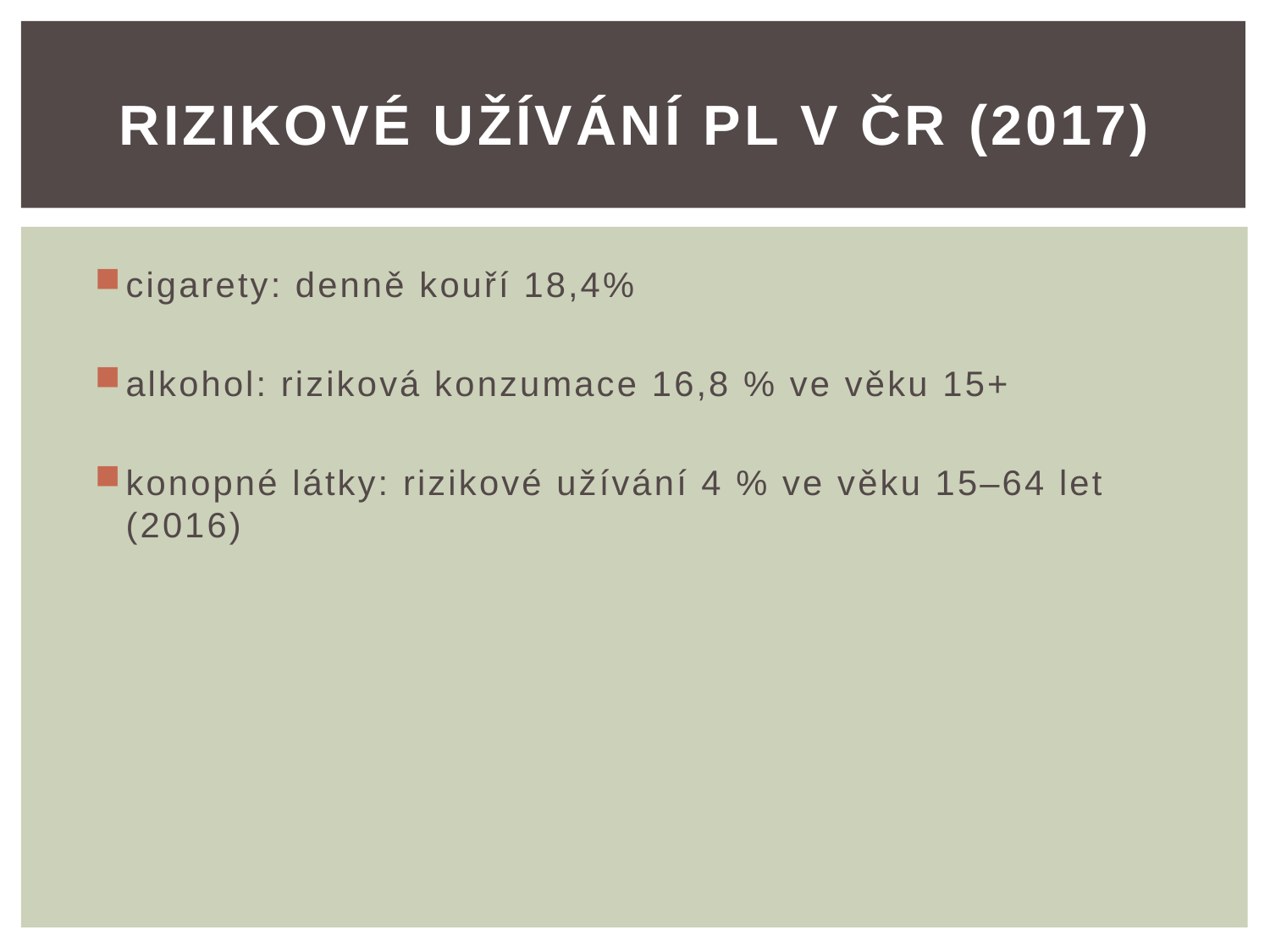

# Rizikové užívání PL v ČR (2017)
cigarety: denně kouří 18,4%

alkohol: riziková konzumace 16,8 % ve věku 15+

konopné látky: rizikové užívání 4 % ve věku 15–64 let (2016)